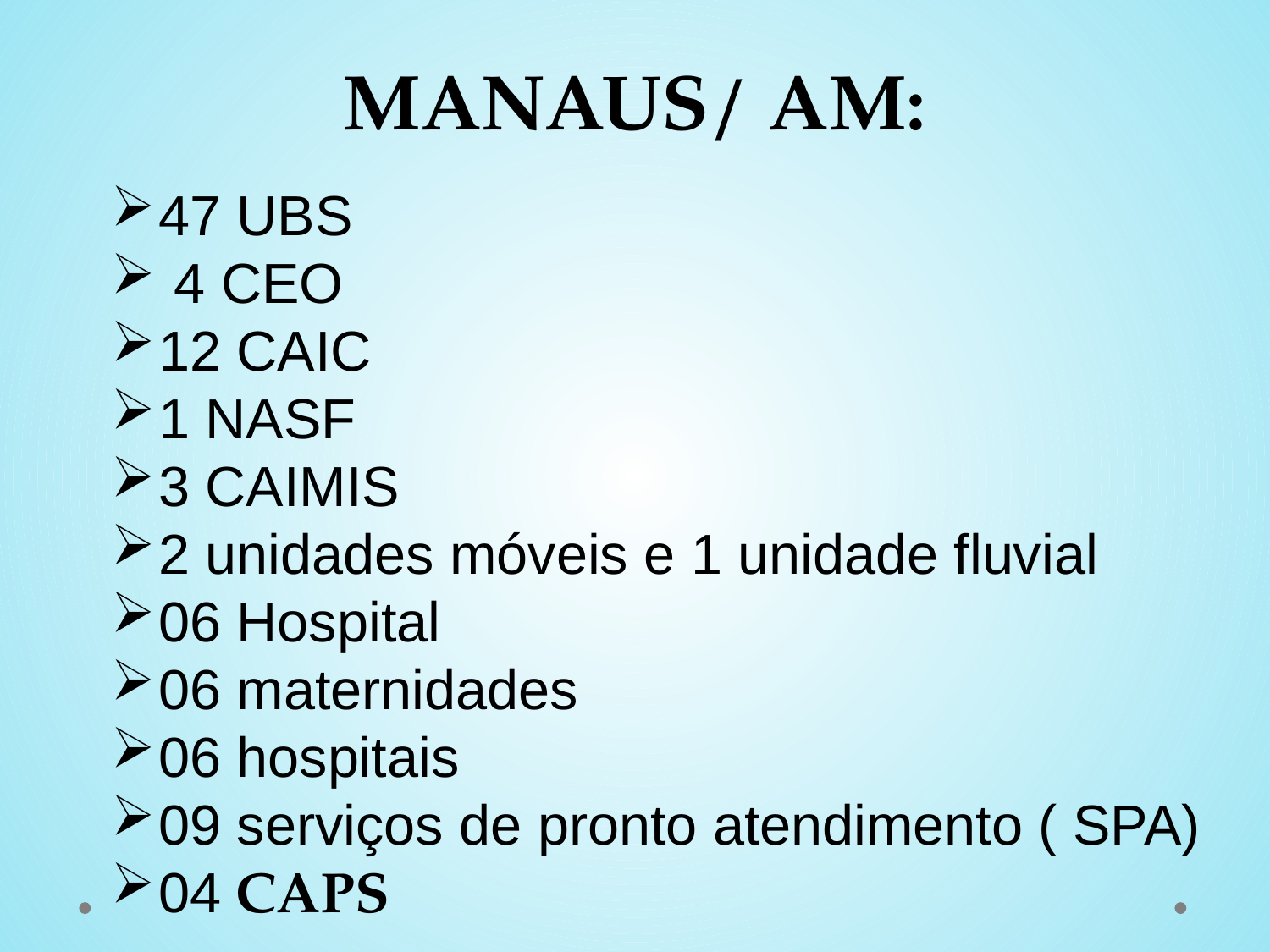

MANAUS/ AM:

47 UBS
 4 CEO
12 CAIC
1 NASF
3 CAIMIS
2 unidades móveis e 1 unidade fluvial
06 Hospital
06 maternidades
06 hospitais
09 serviços de pronto atendimento ( SPA)
04 CAPS